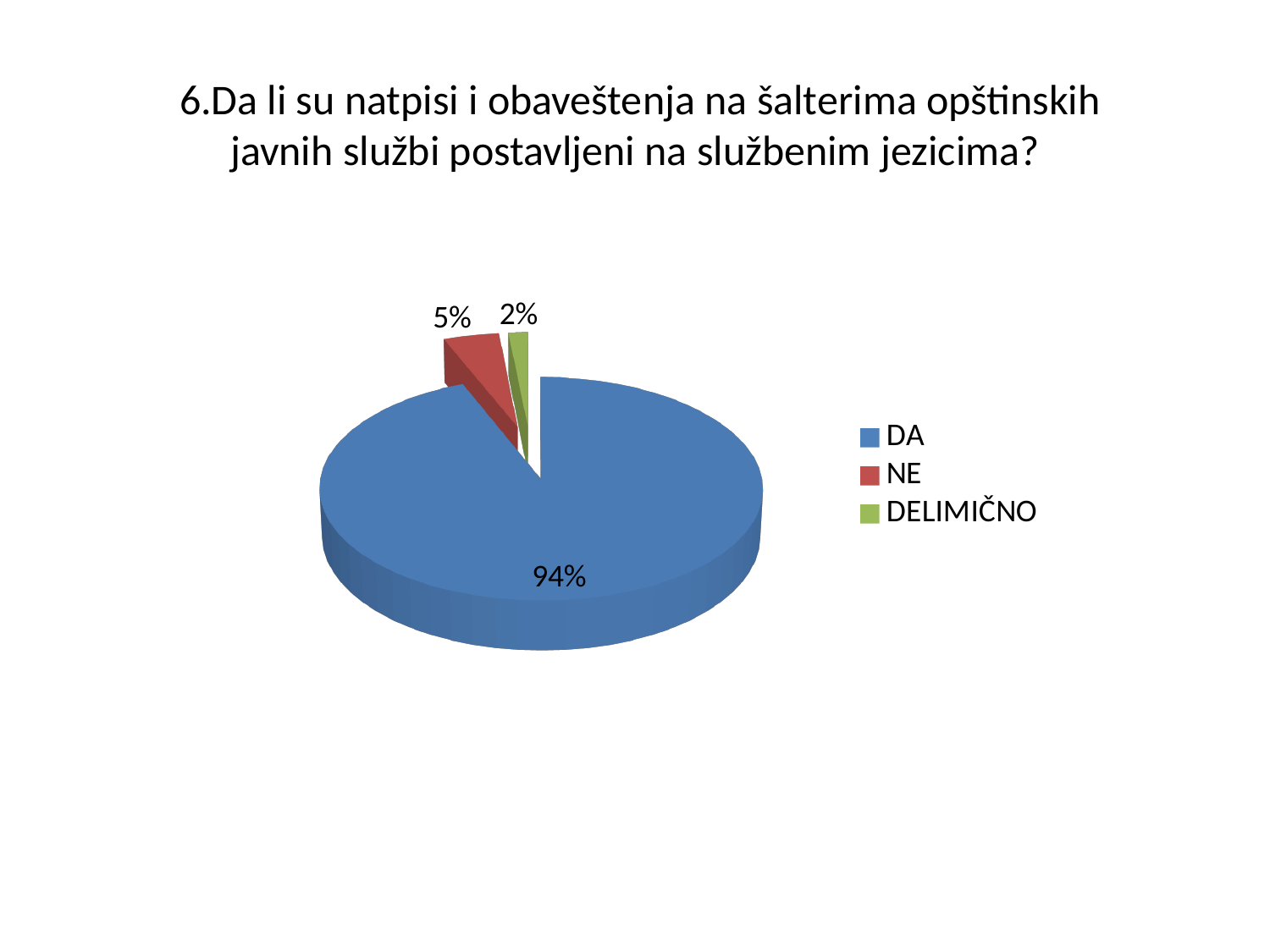

6.Da li su natpisi i obaveštenja na šalterima opštinskih javnih službi postavljeni na službenim jezicima?

[unsupported chart]